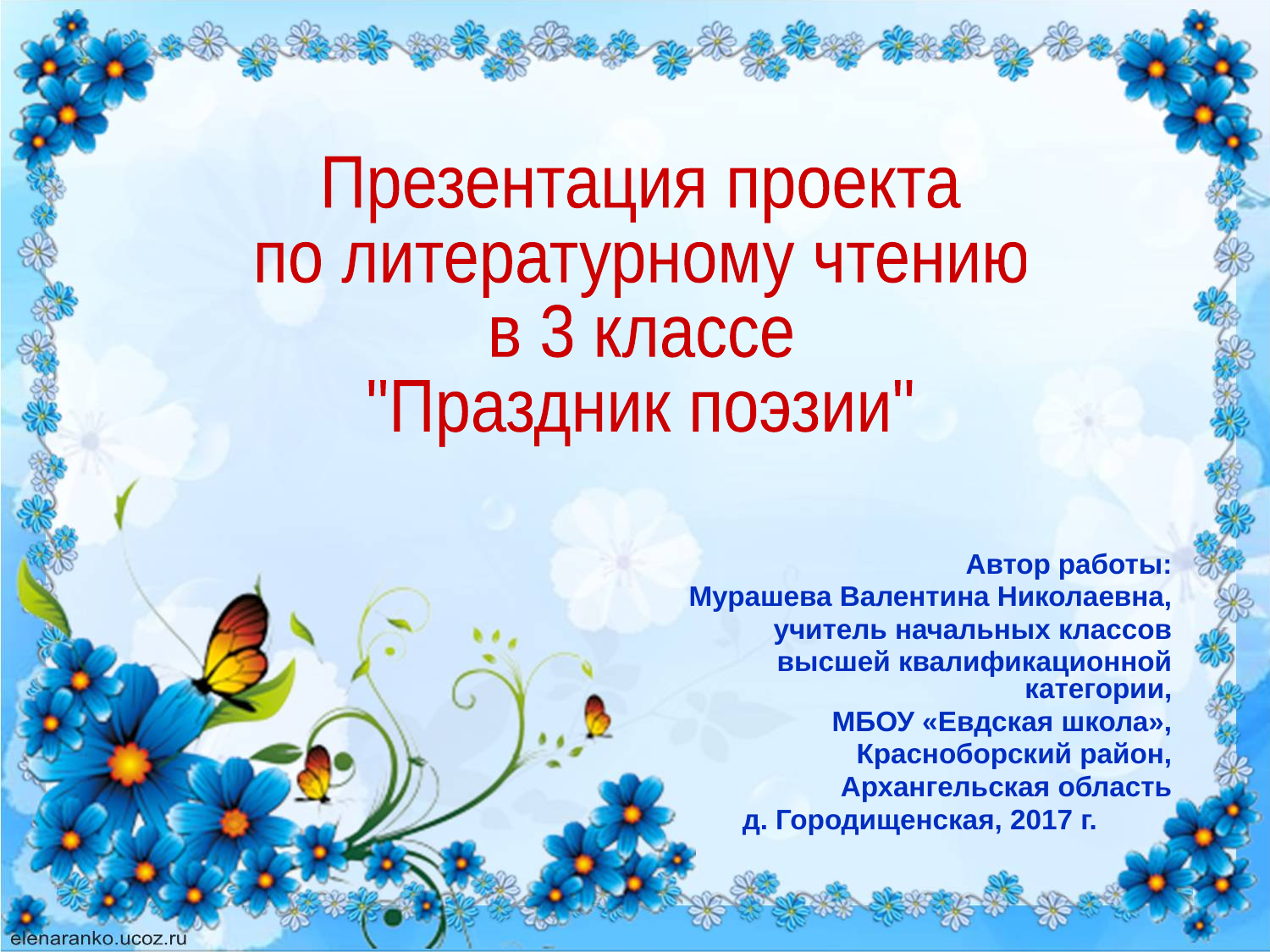

Презентация проекта
по литературному чтению
в 3 классе
"Праздник поэзии"
Автор работы:
Мурашева Валентина Николаевна,
учитель начальных классов
высшей квалификационной категории,
МБОУ «Евдская школа»,
Красноборский район,
Архангельская область
д. Городищенская, 2017 г.